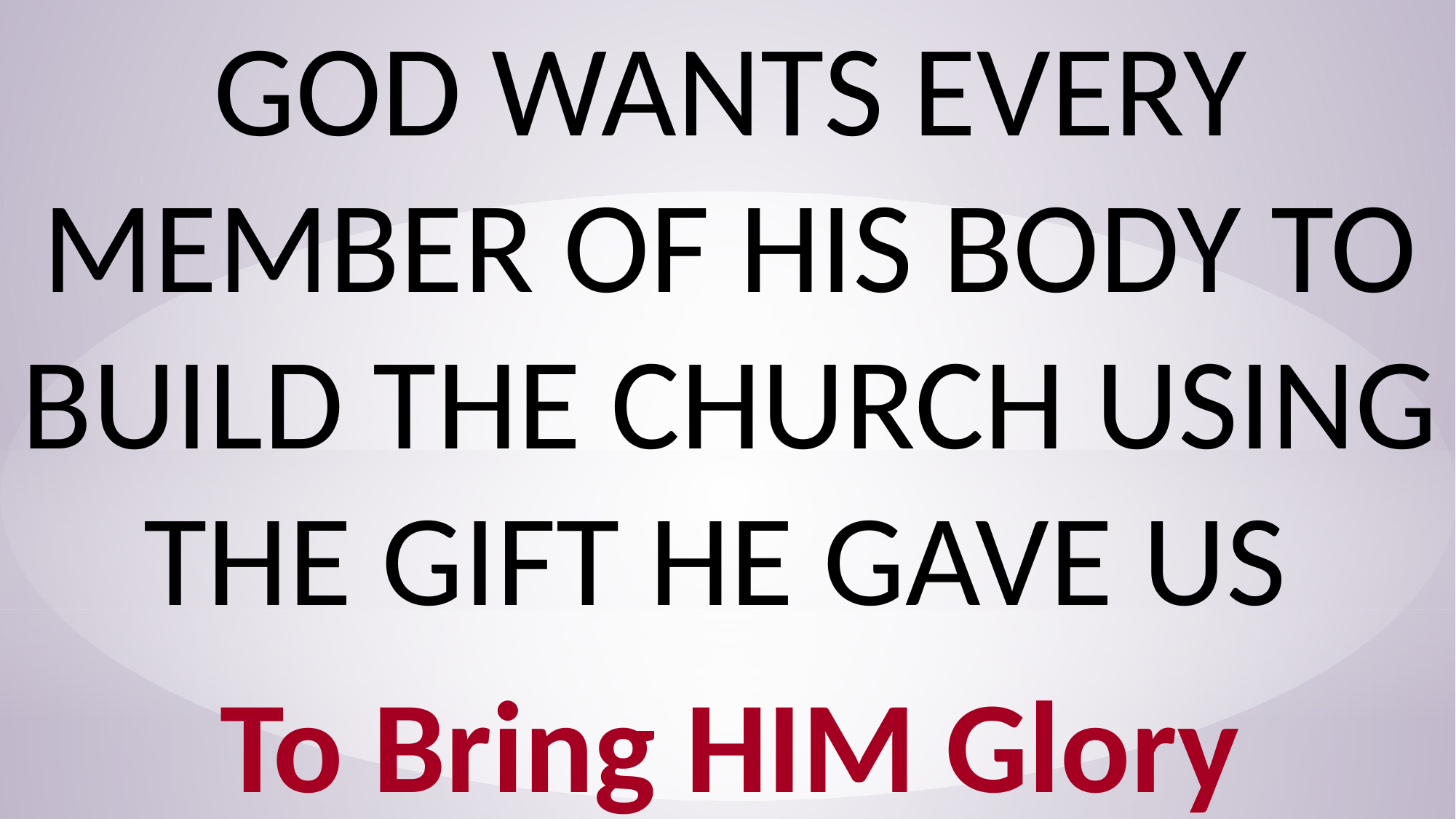

GOD WANTS EVERY MEMBER OF HIS BODY TO BUILD THE CHURCH USING THE GIFT HE GAVE US
To Bring HIM Glory